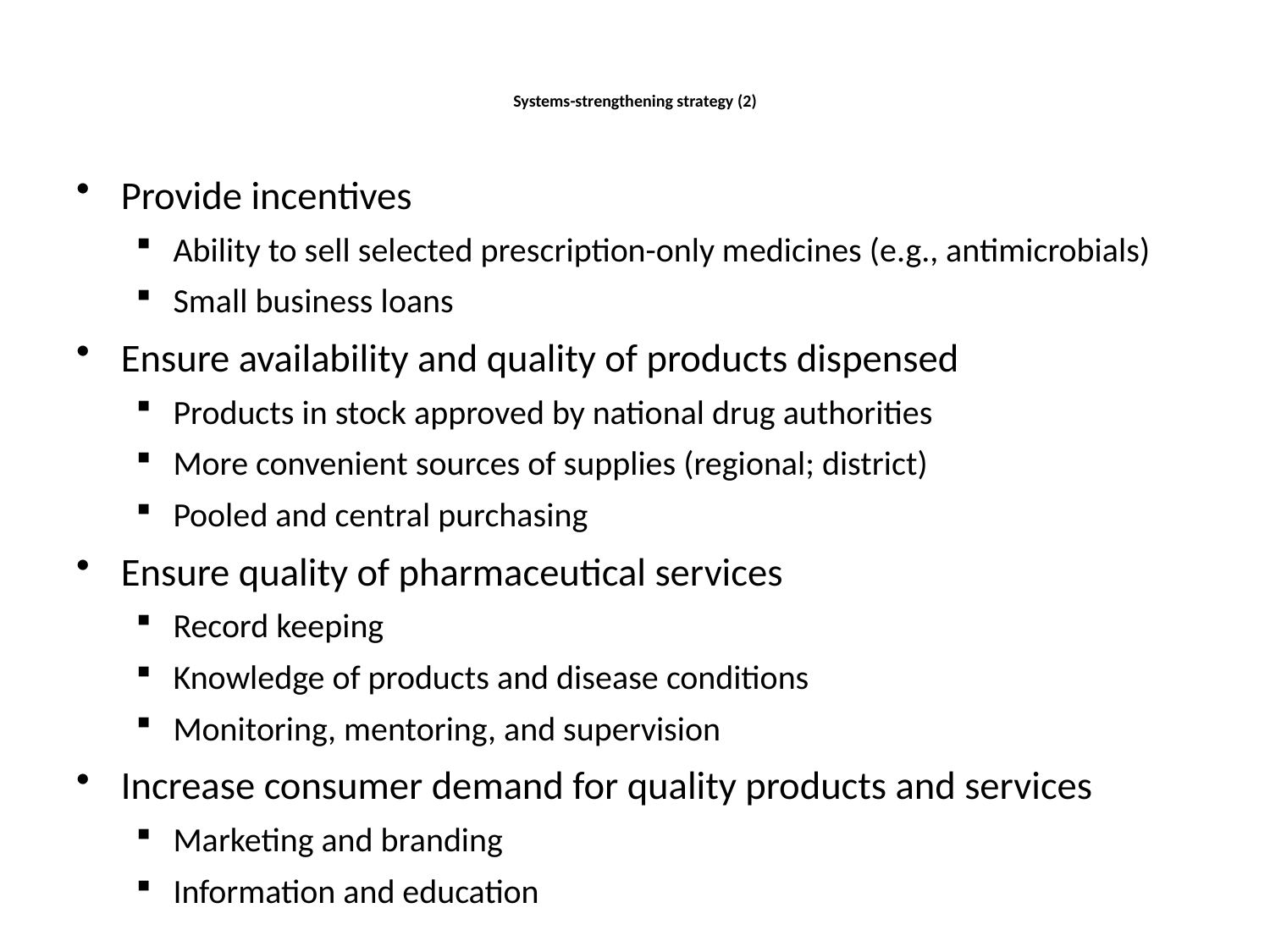

# Systems-strengthening strategy (2)
Provide incentives
Ability to sell selected prescription-only medicines (e.g., antimicrobials)
Small business loans
Ensure availability and quality of products dispensed
Products in stock approved by national drug authorities
More convenient sources of supplies (regional; district)
Pooled and central purchasing
Ensure quality of pharmaceutical services
Record keeping
Knowledge of products and disease conditions
Monitoring, mentoring, and supervision
Increase consumer demand for quality products and services
Marketing and branding
Information and education